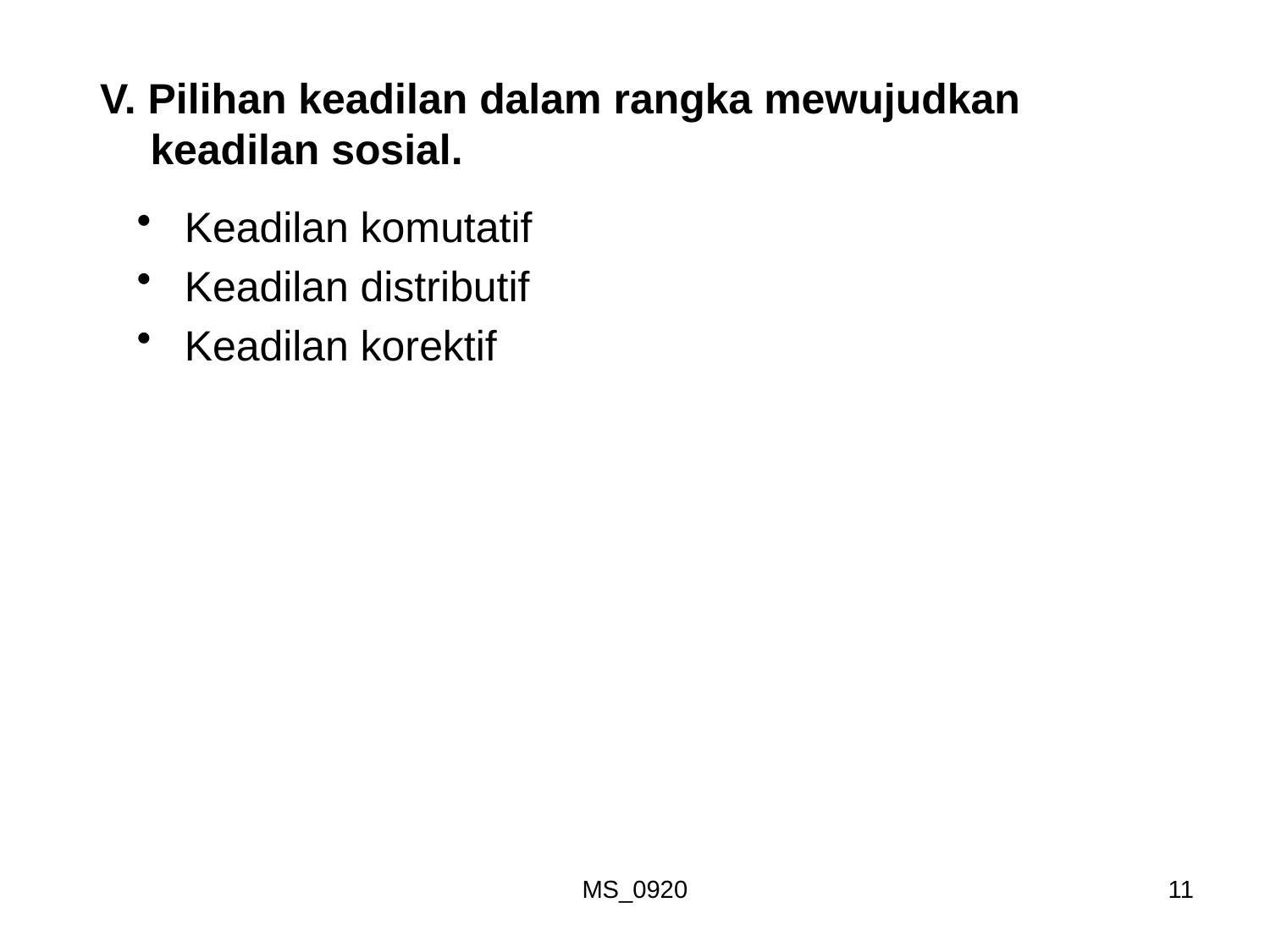

# V. Pilihan keadilan dalam rangka mewujudkan keadilan sosial.
Keadilan komutatif
Keadilan distributif
Keadilan korektif
MS_0920
11